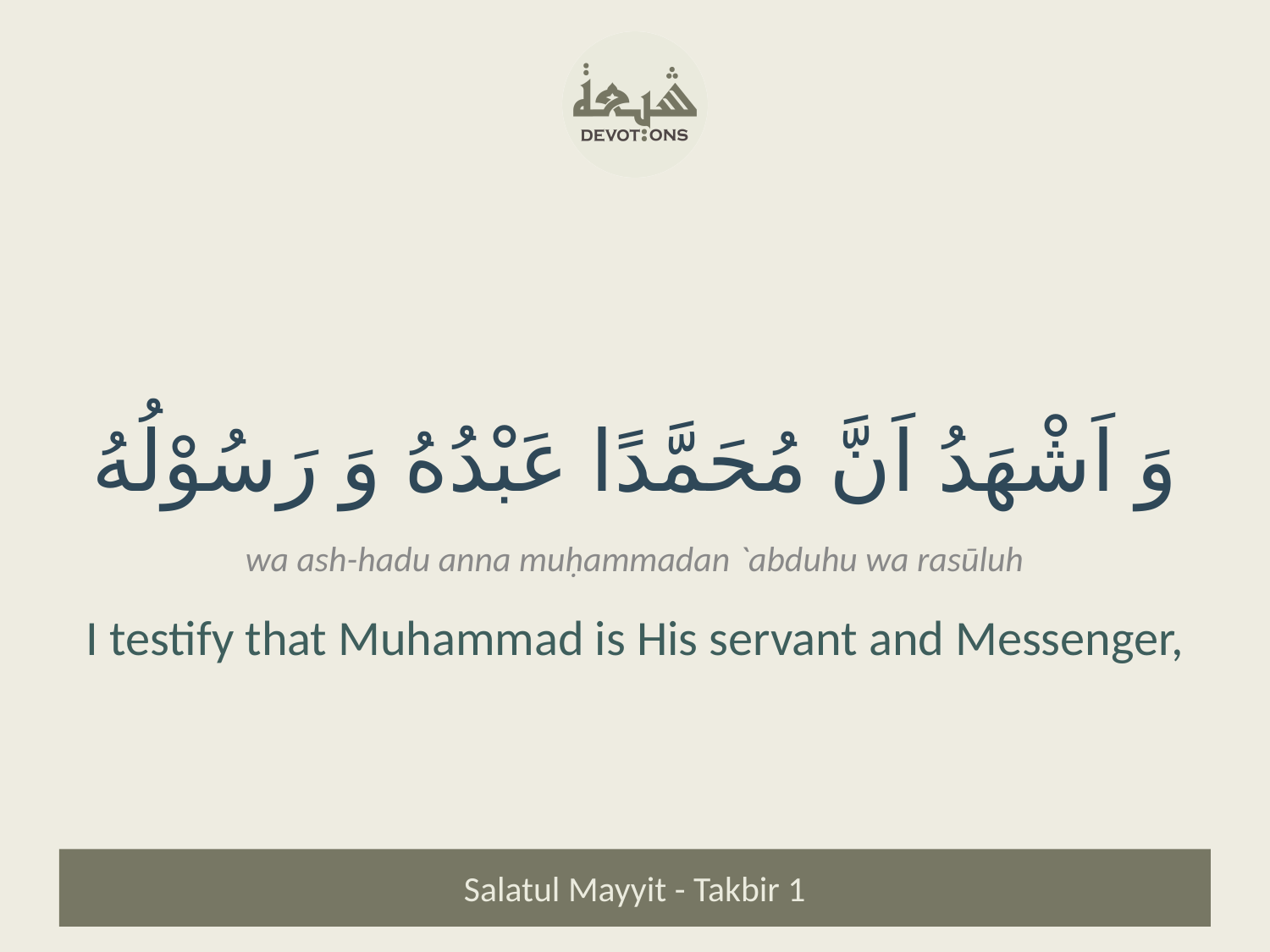

وَ اَشْهَدُ اَنَّ مُحَمَّدًا عَبْدُهُ وَ رَسُوْلُهُ
wa ash-hadu anna muḥammadan `abduhu wa rasūluh
I testify that Muhammad is His servant and Messenger,
Salatul Mayyit - Takbir 1